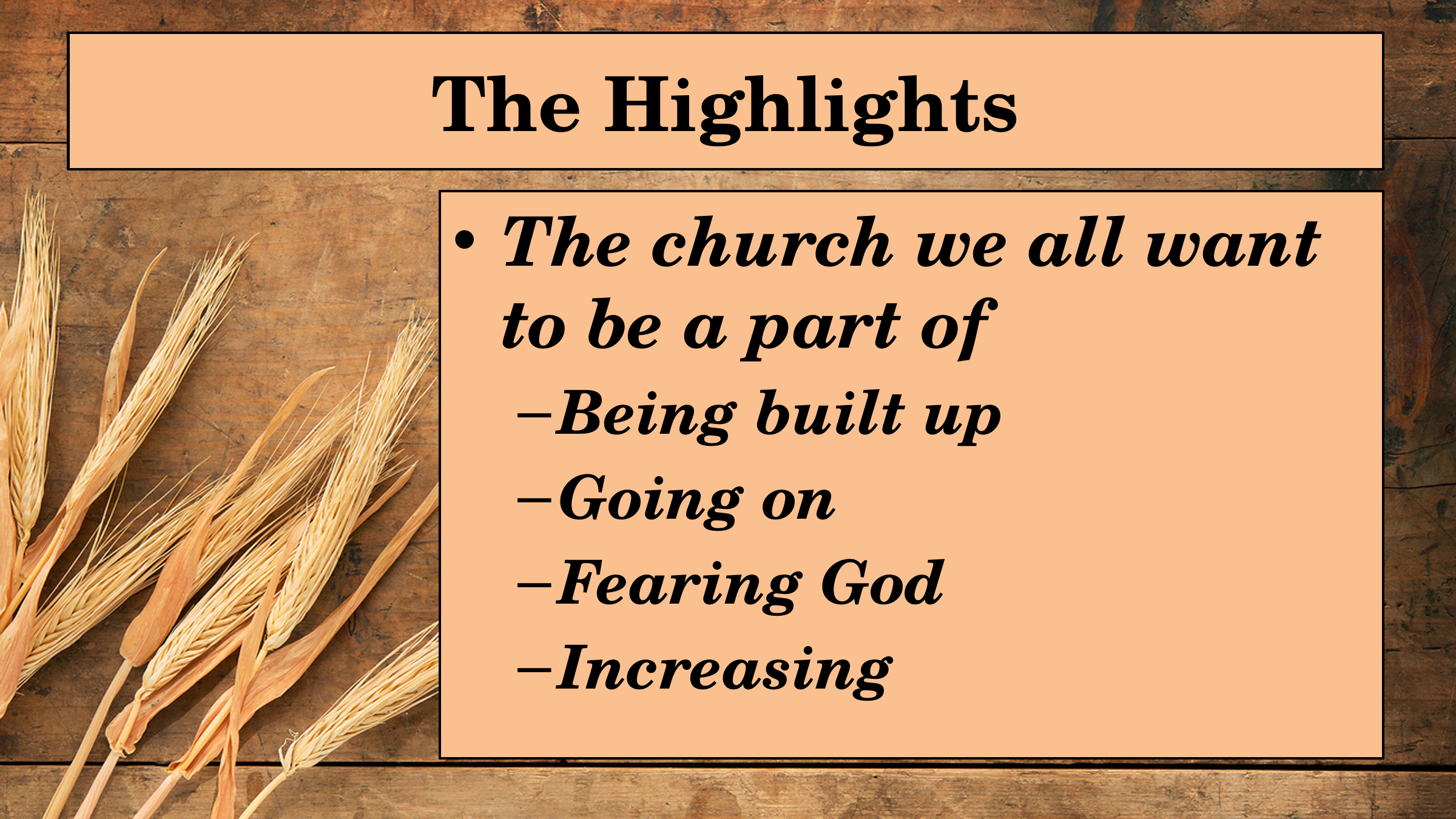

# The Highlights
The church we all want to be a part of
Being built up
Going on
Fearing God
Increasing